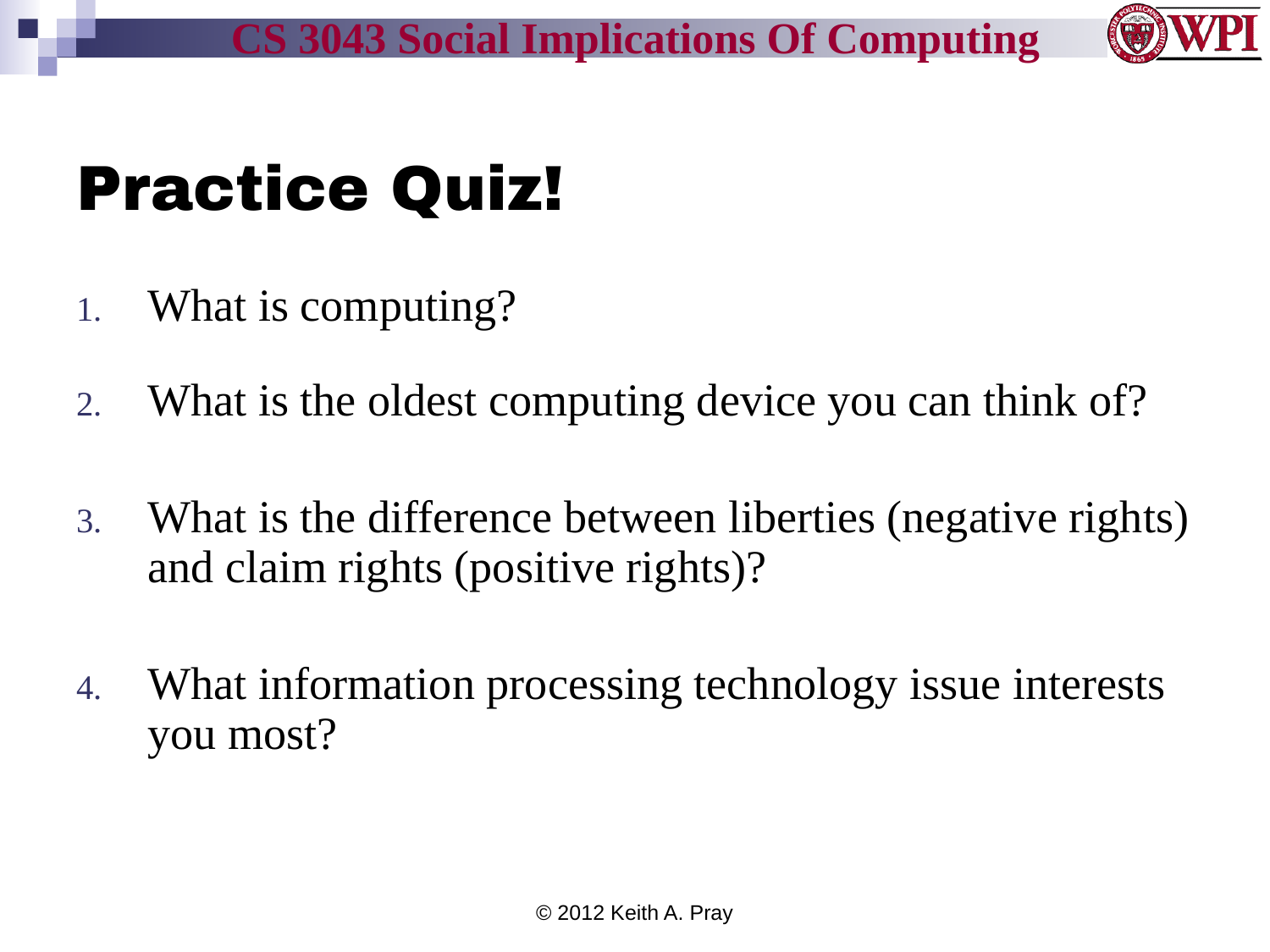

# Practice Quiz!
What is computing?

What is the oldest computing device you can think of?

What is the difference between liberties (negative rights) and claim rights (positive rights)?

What information processing technology issue interests you most?
© 2012 Keith A. Pray